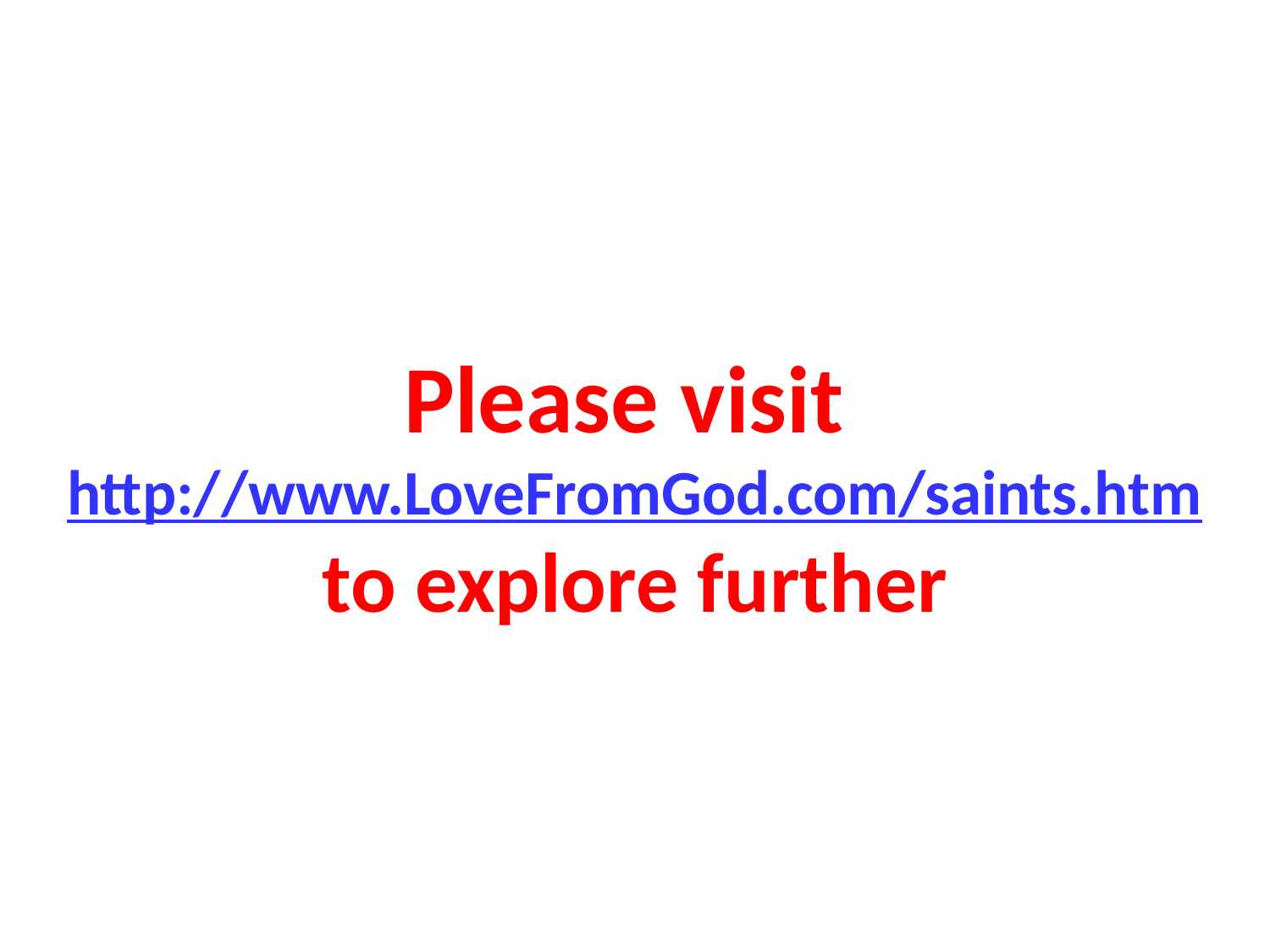

# Please visit http://www.LoveFromGod.com/saints.htm to explore further